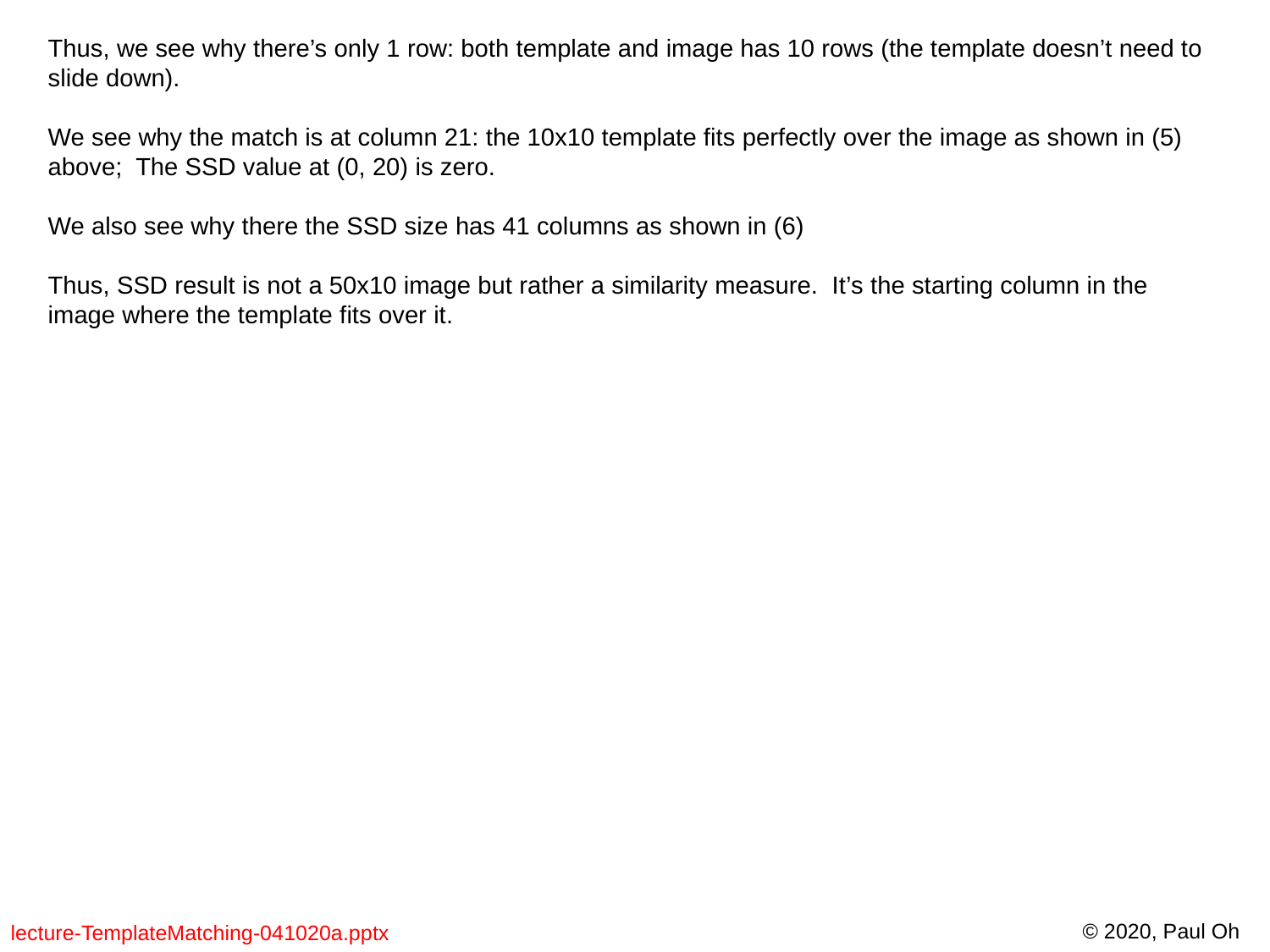

Thus, we see why there’s only 1 row: both template and image has 10 rows (the template doesn’t need to slide down).

We see why the match is at column 21: the 10x10 template fits perfectly over the image as shown in (5) above;  The SSD value at (0, 20) is zero.

We also see why there the SSD size has 41 columns as shown in (6)

Thus, SSD result is not a 50x10 image but rather a similarity measure.  It’s the starting column in the image where the template fits over it.
© 2020, Paul Oh
lecture-TemplateMatching-041020a.pptx